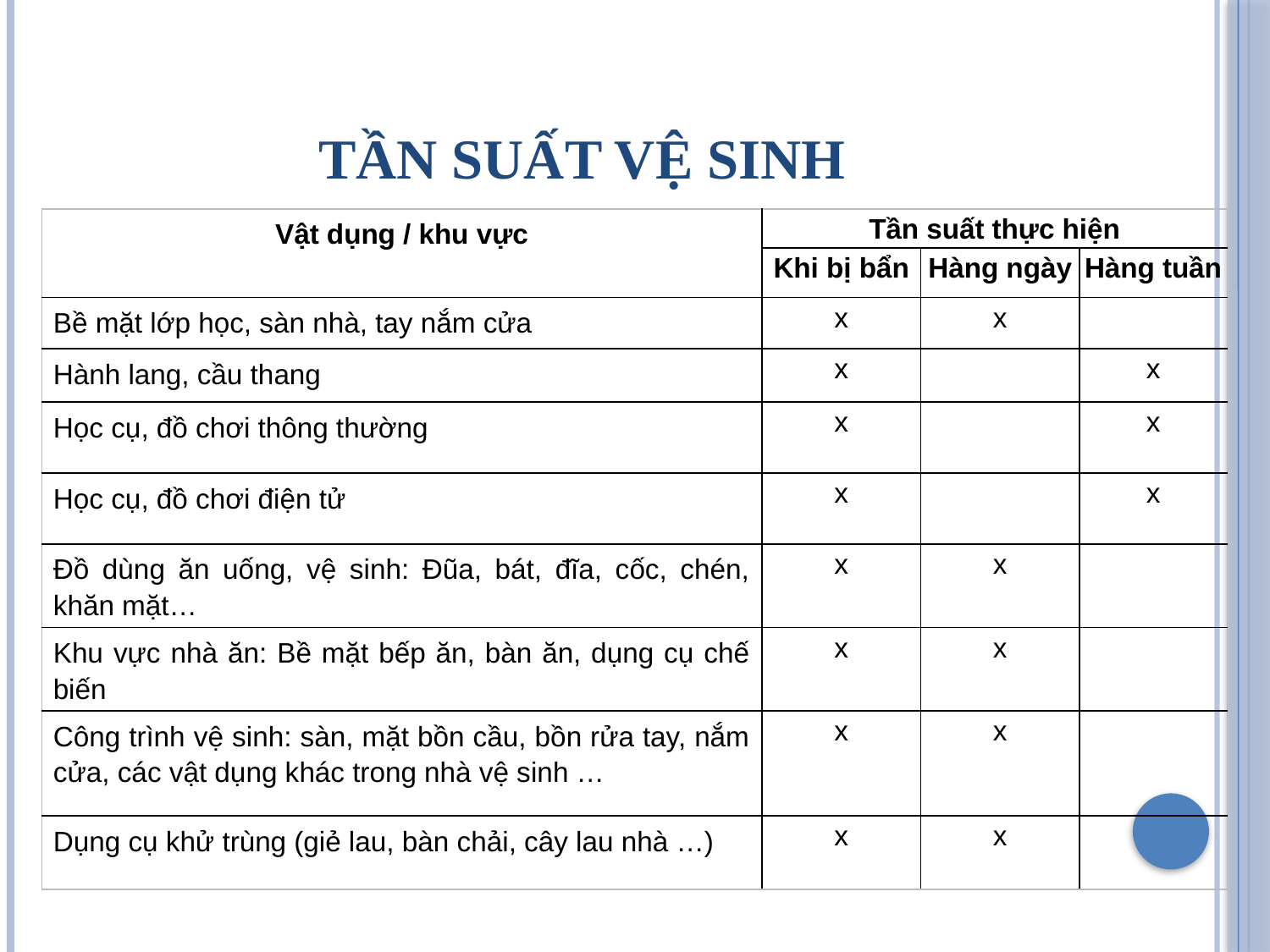

# TẦN SUẤT VỆ SINH
| Vật dụng / khu vực | Tần suất thực hiện |  |  |
| --- | --- | --- | --- |
|  | Khi bị bẩn | Hàng ngày | Hàng tuần |
| Bề mặt lớp học, sàn nhà, tay nắm cửa | x | x |  |
| Hành lang, cầu thang | x |  | x |
| Học cụ, đồ chơi thông thường | x |  | x |
| Học cụ, đồ chơi điện tử | x |  | x |
| Đồ dùng ăn uống, vệ sinh: Đũa, bát, đĩa, cốc, chén, khăn mặt… | x | x |  |
| Khu vực nhà ăn: Bề mặt bếp ăn, bàn ăn, dụng cụ chế biến | x | x |  |
| Công trình vệ sinh: sàn, mặt bồn cầu, bồn rửa tay, nắm cửa, các vật dụng khác trong nhà vệ sinh … | x | x |  |
| Dụng cụ khử trùng (giẻ lau, bàn chải, cây lau nhà …) | x | x |  |